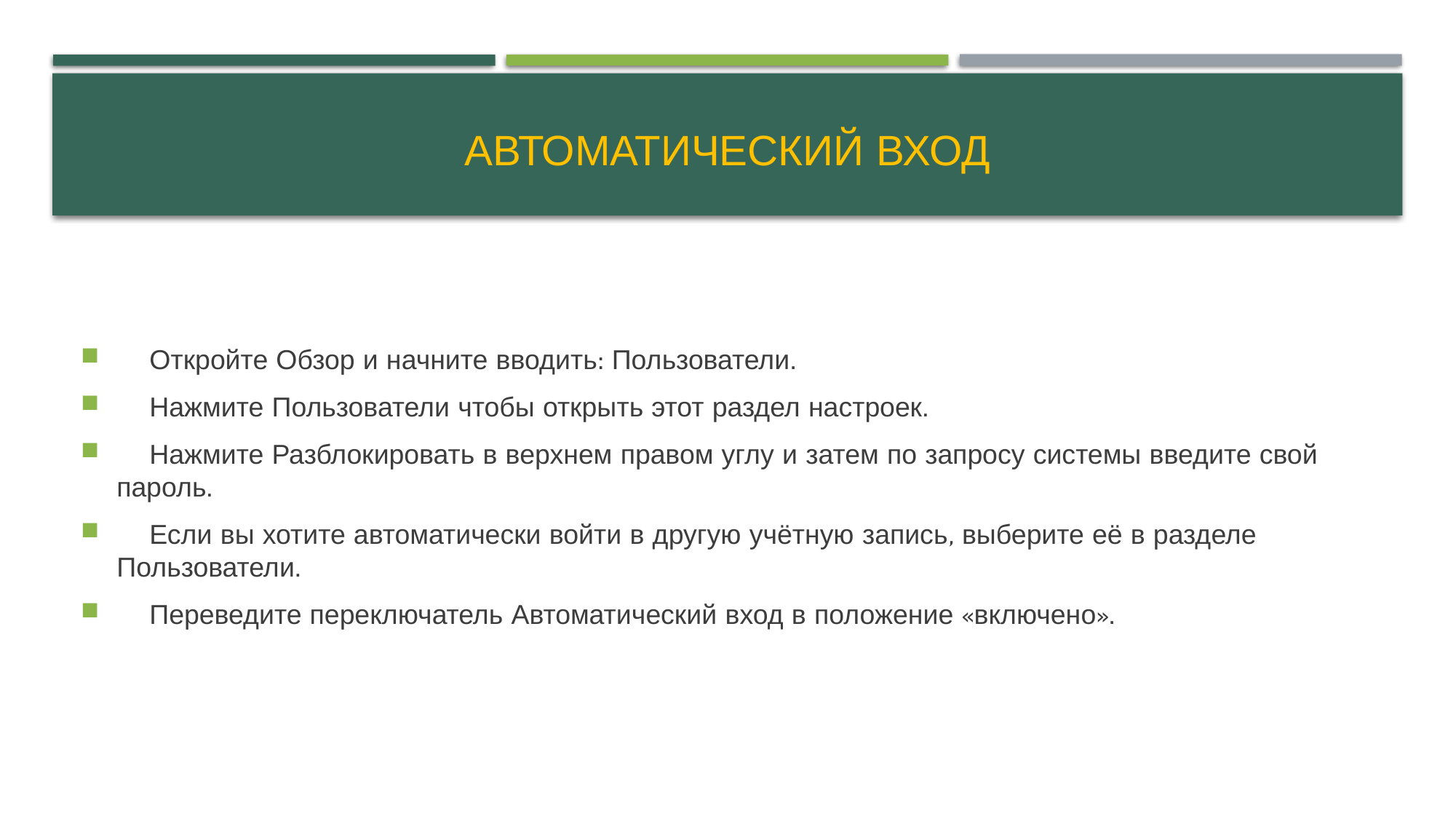

# Автоматический вход

    Откройте Обзор и начните вводить: Пользователи.
    Нажмите Пользователи чтобы открыть этот раздел настроек.
    Нажмите Разблокировать в верхнем правом углу и затем по запросу системы введите свой пароль.
    Если вы хотите автоматически войти в другую учётную запись, выберите её в разделе Пользователи.
    Переведите переключатель Автоматический вход в положение «включено».